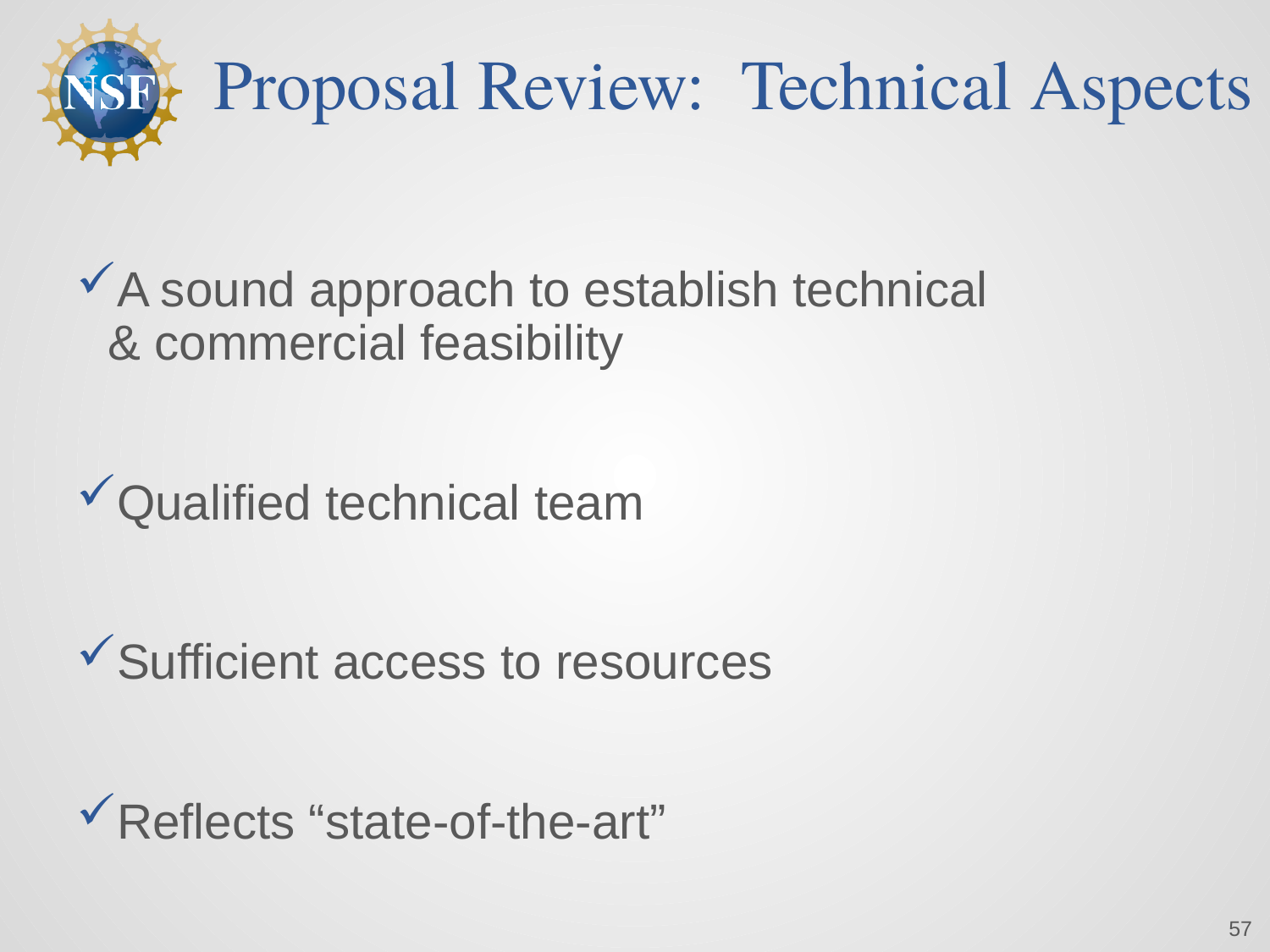

# Proposal Review:  Technical Aspects
A sound approach to establish technical
& commercial feasibility

Qualified technical team

Sufficient access to resources

Reflects “state-of-the-art”

57